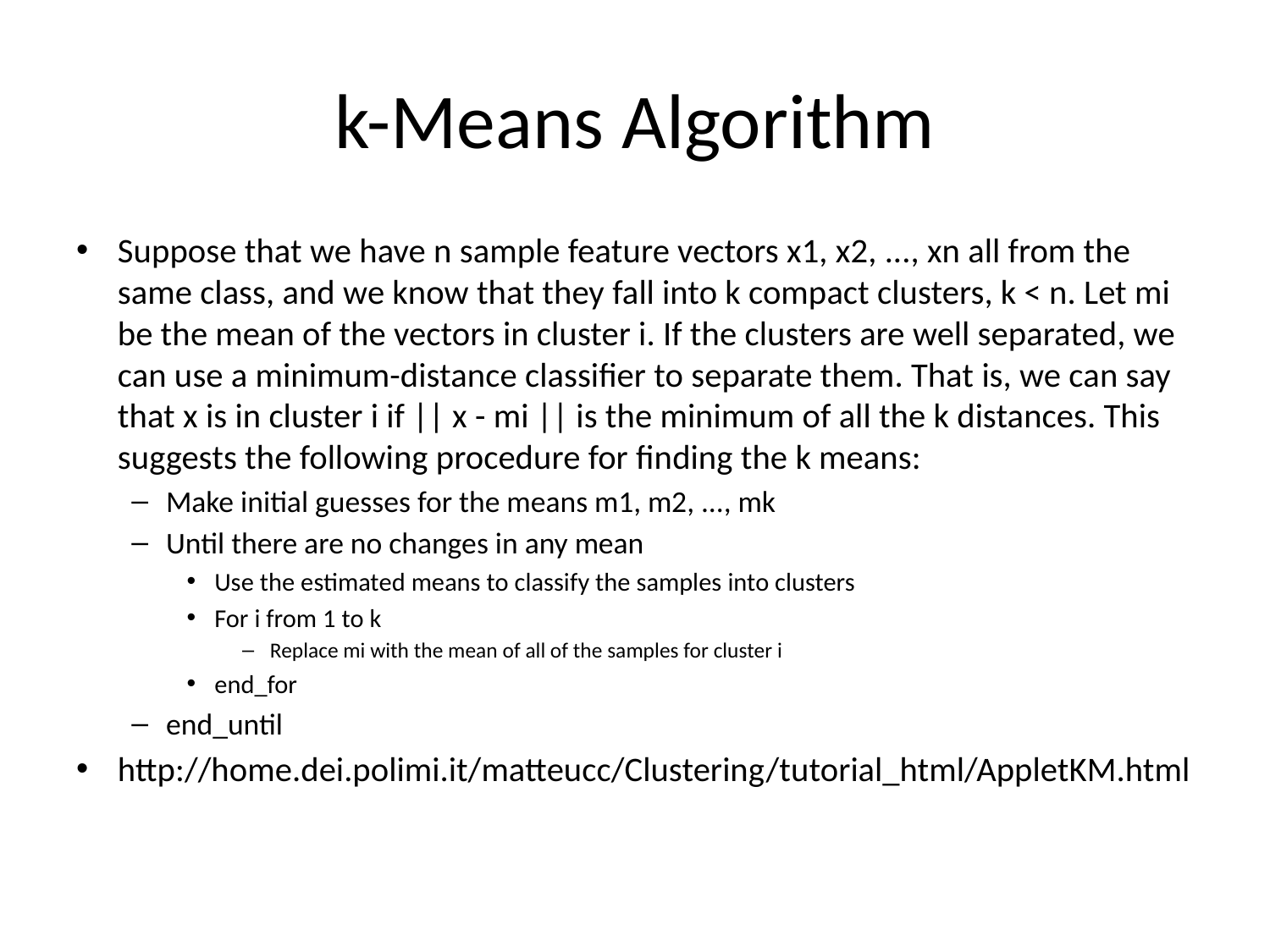

# k-Means Algorithm
Suppose that we have n sample feature vectors x1, x2, ..., xn all from the same class, and we know that they fall into k compact clusters, k < n. Let mi be the mean of the vectors in cluster i. If the clusters are well separated, we can use a minimum-distance classifier to separate them. That is, we can say that x is in cluster i if || x - mi || is the minimum of all the k distances. This suggests the following procedure for finding the k means:
Make initial guesses for the means m1, m2, ..., mk
Until there are no changes in any mean
Use the estimated means to classify the samples into clusters
For i from 1 to k
Replace mi with the mean of all of the samples for cluster i
end_for
end_until
http://home.dei.polimi.it/matteucc/Clustering/tutorial_html/AppletKM.html